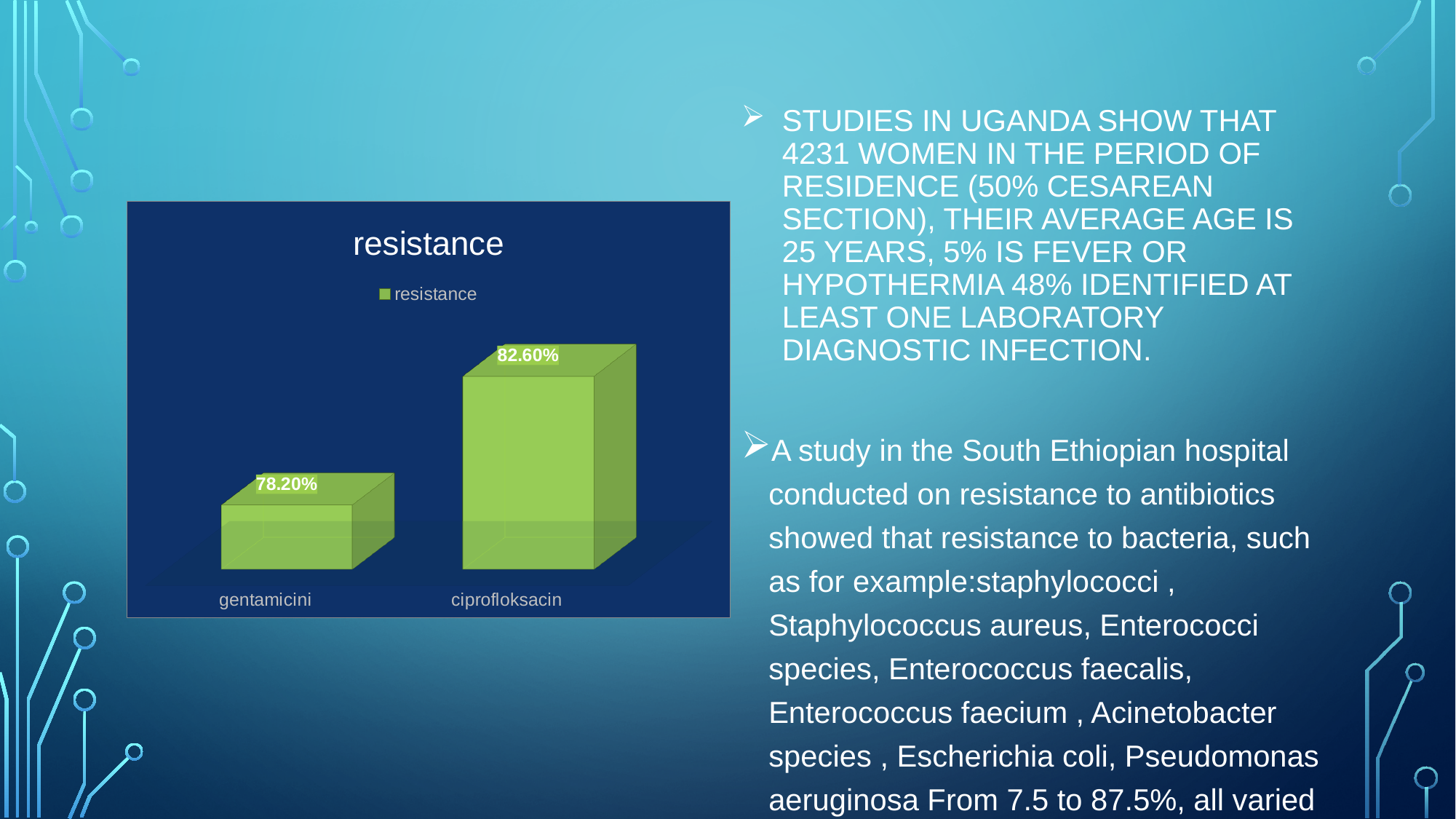

# Studies in Uganda show that 4231 women in the period of residence (50% cesarean section), their average age is 25 years, 5% is fever or hypothermia 48% identified at least one laboratory diagnostic infection.

[unsupported chart]

A study in the South Ethiopian hospital conducted on resistance to antibiotics showed that resistance to bacteria, such as for example:staphylococci , Staphylococcus aureus, Enterococci species, Enterococcus faecalis, Enterococcus faecium , Acinetobacter species , Escherichia coli, Pseudomonas aeruginosa From 7.5 to 87.5%, all varied in isolation.